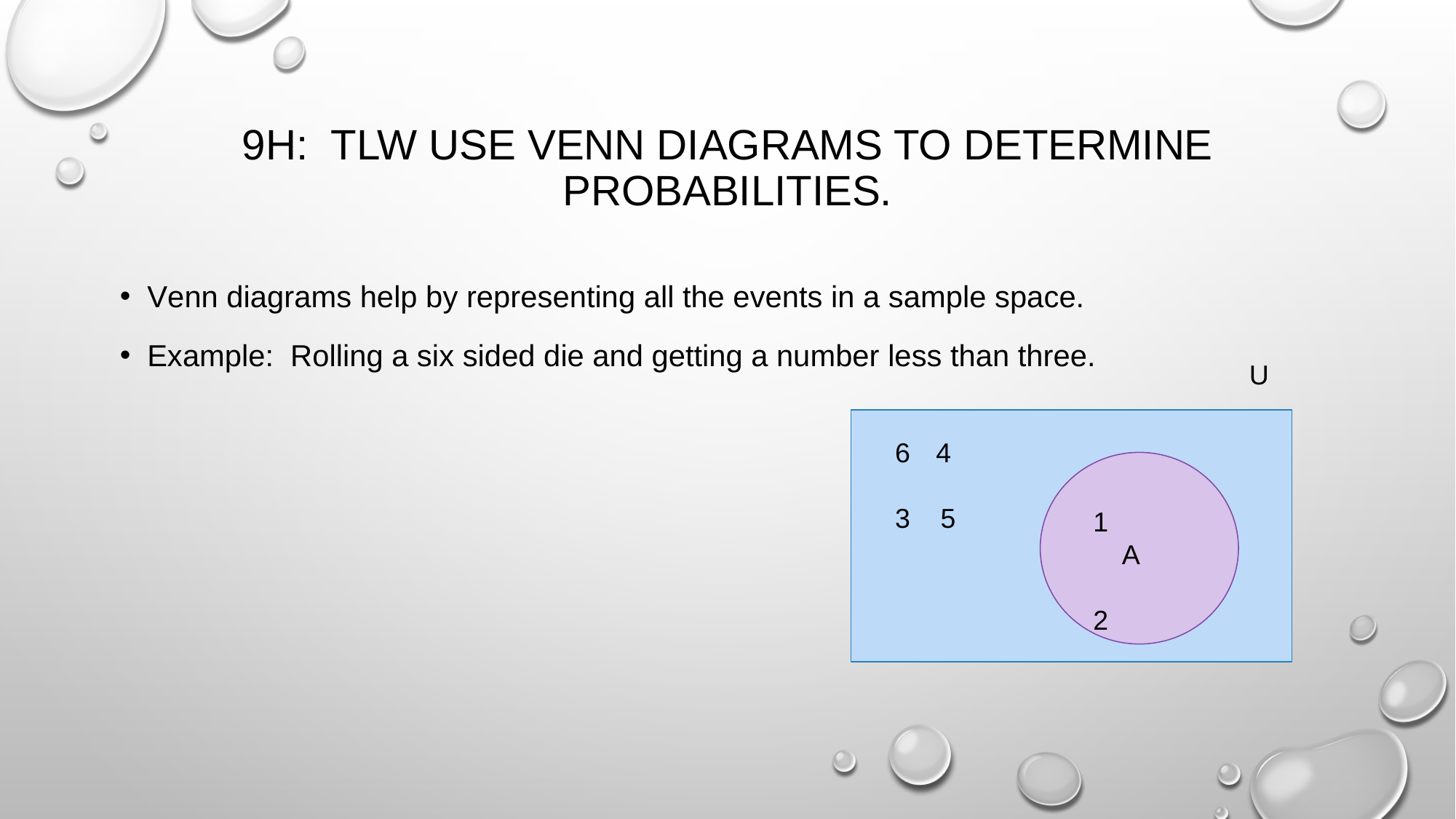

# 9H:  TLw use venn diagrams to determine probabilities.
Venn diagrams help by representing all the events in a sample space.
Example:  Rolling a six sided die and getting a number less than three.
U

4

3    5

1	     A
   	2